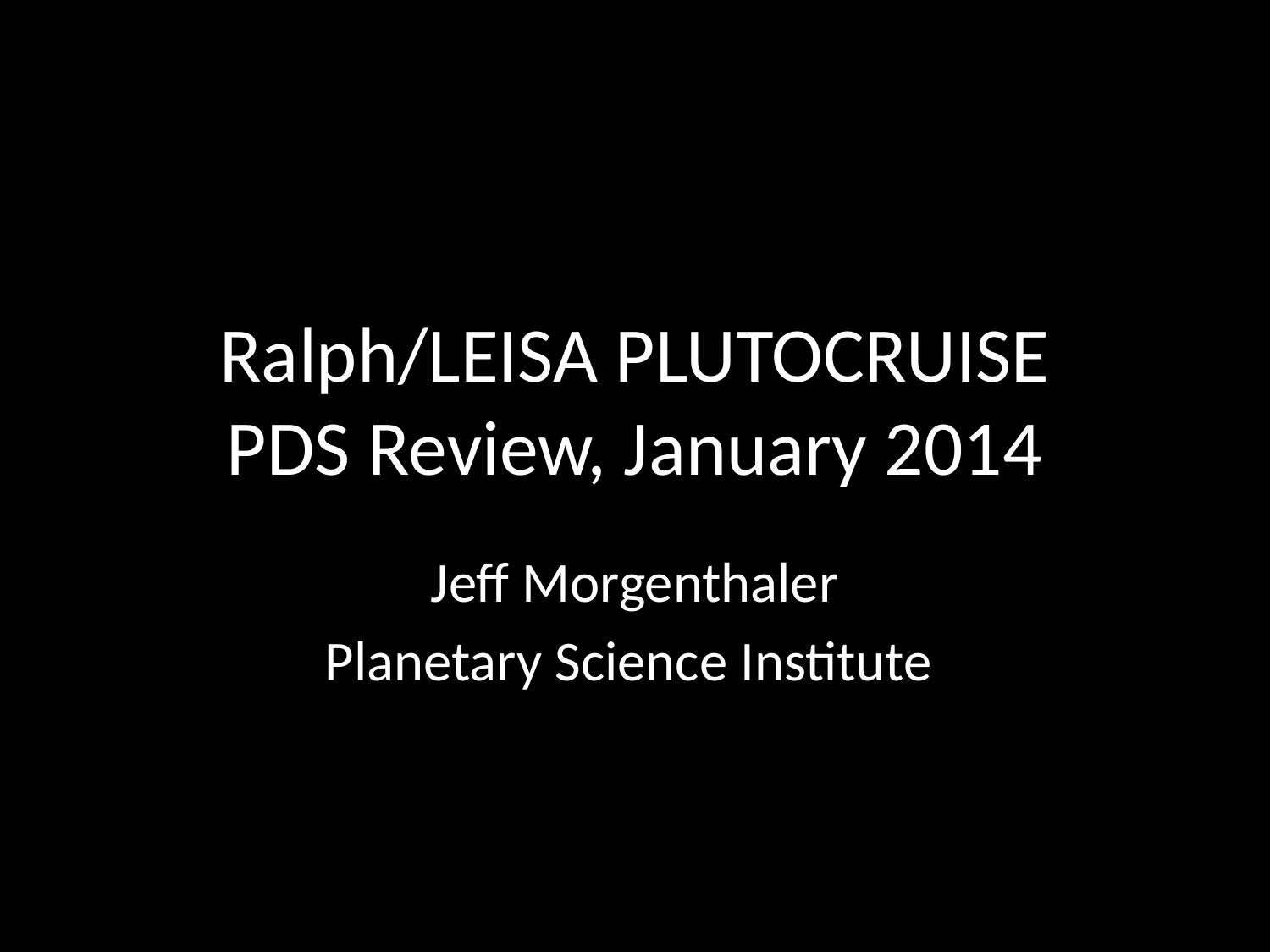

# Ralph/LEISA PLUTOCRUISE PDS Review, January 2014
Jeff Morgenthaler
Planetary Science Institute